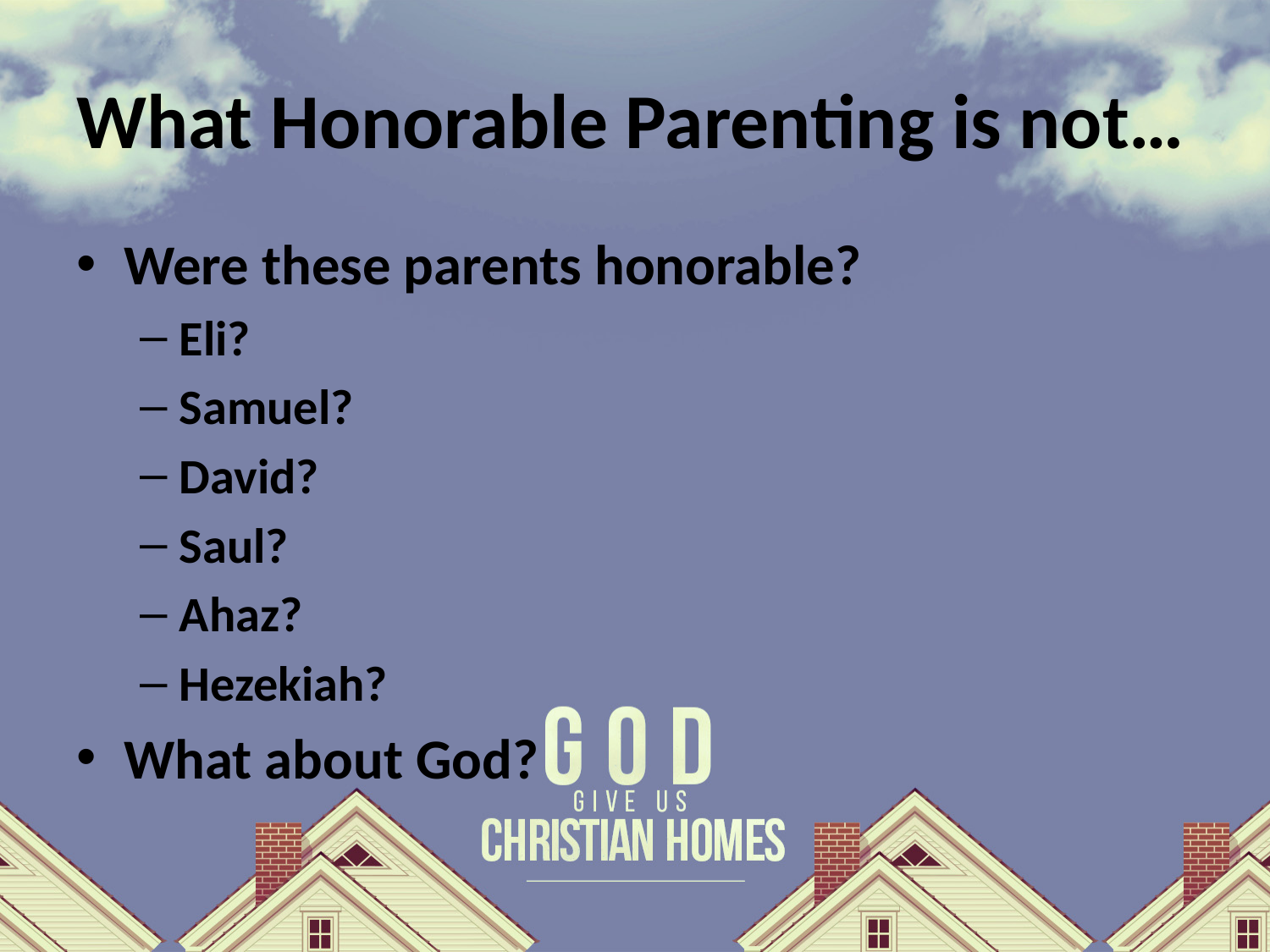

# What Honorable Parenting is not…
Were these parents honorable?
Eli?
Samuel?
David?
Saul?
Ahaz?
Hezekiah?
What about God?